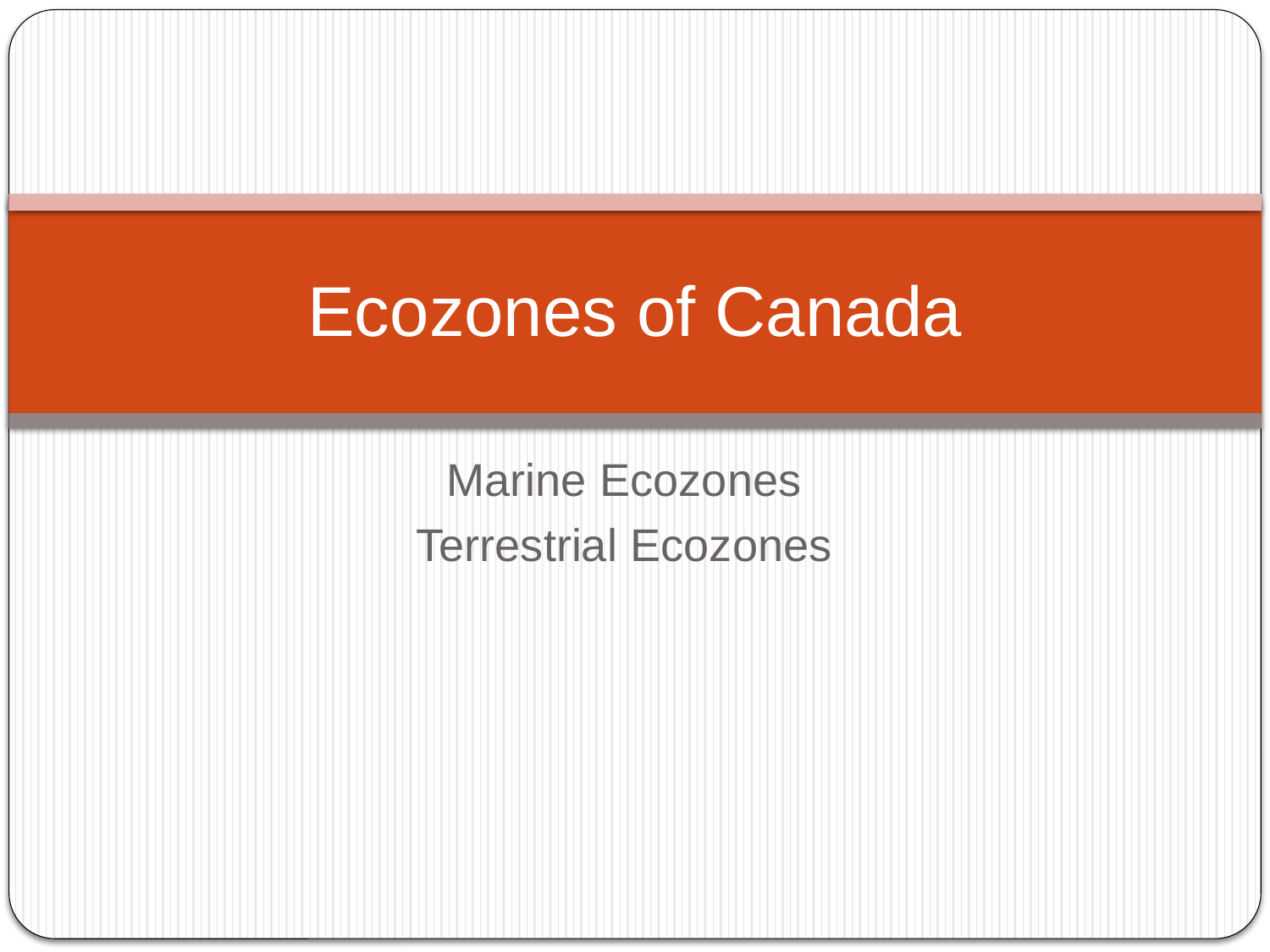

# Ecozones of Canada
Marine Ecozones
Terrestrial Ecozones